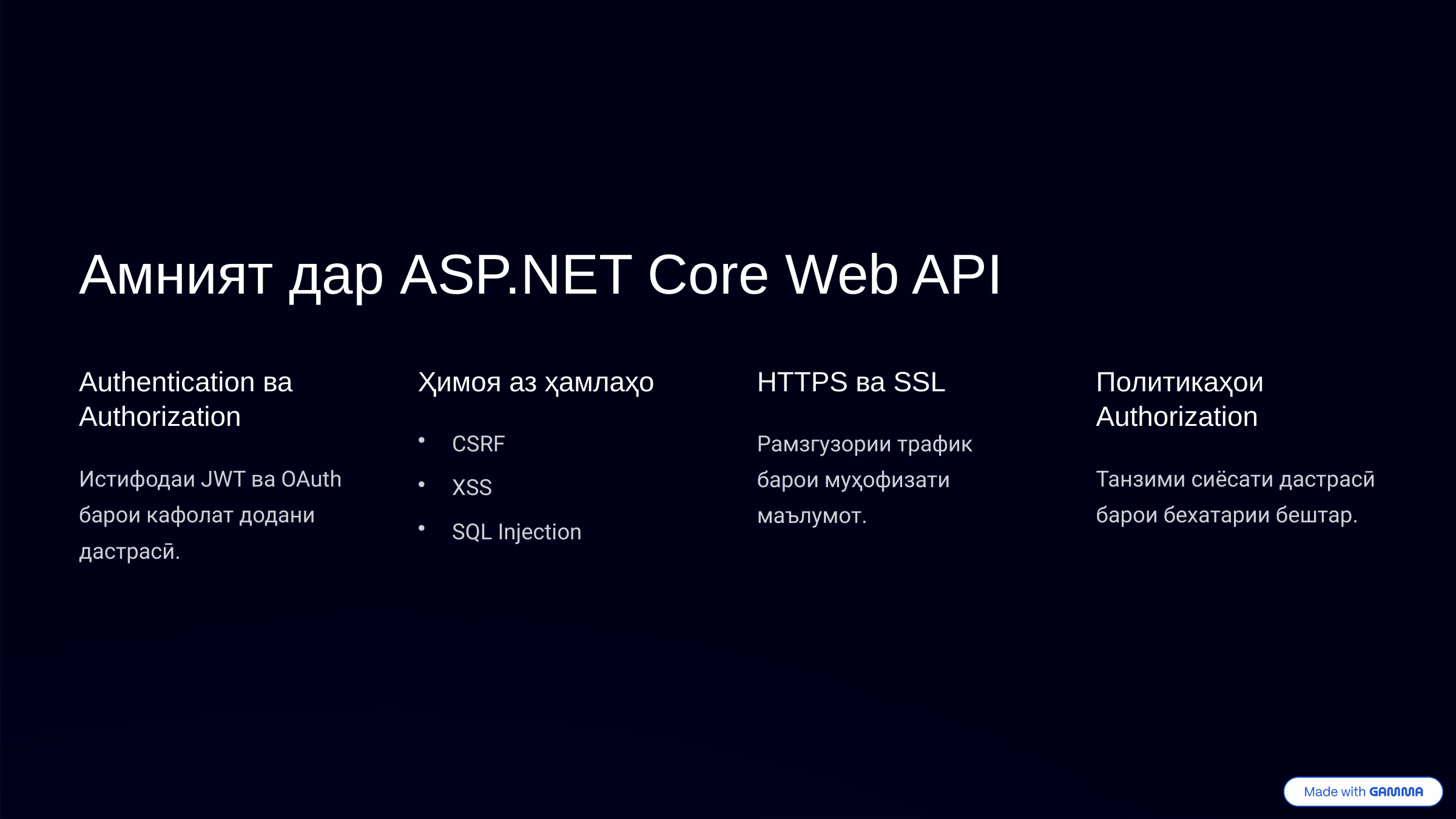

Амният дар ASP.NET Core Web API
Authentication ва Authorization
Ҳимоя аз ҳамлаҳо
HTTPS ва SSL
Политикаҳои Authorization
CSRF
Рамзгузории трафик барои муҳофизати маълумот.
Истифодаи JWT ва OAuth  барои кафолат додани дастрасӣ.
Танзими сиёсати дастрасӣ барои бехатарии бештар.
XSS
SQL Injection